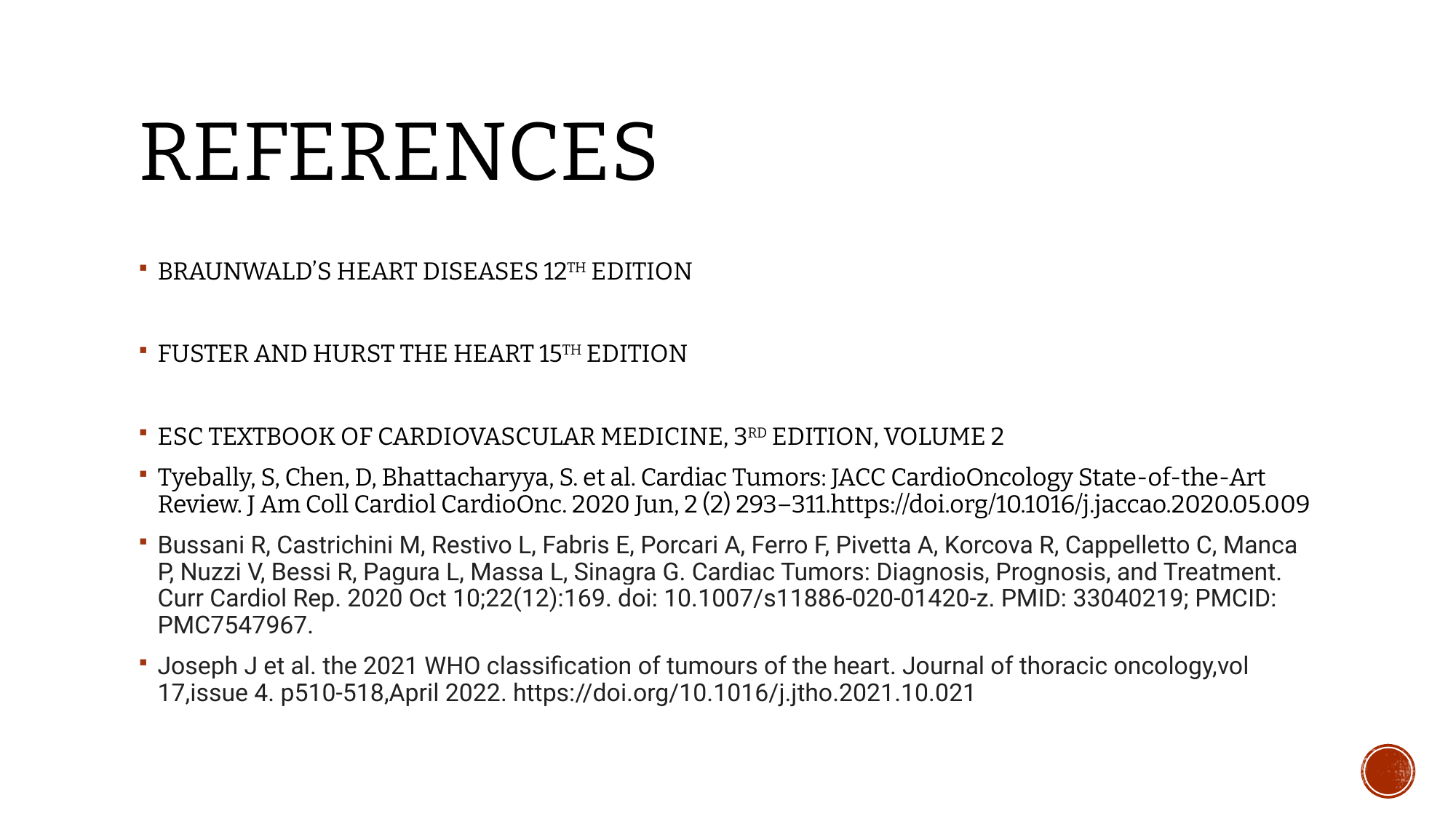

# references
BRAUNWALD’S HEART DISEASES 12TH EDITION

FUSTER AND HURST THE HEART 15TH EDITION

ESC TEXTBOOK OF CARDIOVASCULAR MEDICINE, 3RD EDITION, VOLUME 2
Tyebally, S, Chen, D, Bhattacharyya, S. et al. Cardiac Tumors: JACC CardioOncology State-of-the-Art Review. J Am Coll Cardiol CardioOnc. 2020 Jun, 2 (2) 293–311.https://doi.org/10.1016/j.jaccao.2020.05.009
Bussani R, Castrichini M, Restivo L, Fabris E, Porcari A, Ferro F, Pivetta A, Korcova R, Cappelletto C, Manca P, Nuzzi V, Bessi R, Pagura L, Massa L, Sinagra G. Cardiac Tumors: Diagnosis, Prognosis, and Treatment. Curr Cardiol Rep. 2020 Oct 10;22(12):169. doi: 10.1007/s11886-020-01420-z. PMID: 33040219; PMCID: PMC7547967.
Joseph J et al. the 2021 WHO classification of tumours of the heart. Journal of thoracic oncology,vol 17,issue 4. p510-518,April 2022. https://doi.org/10.1016/j.jtho.2021.10.021